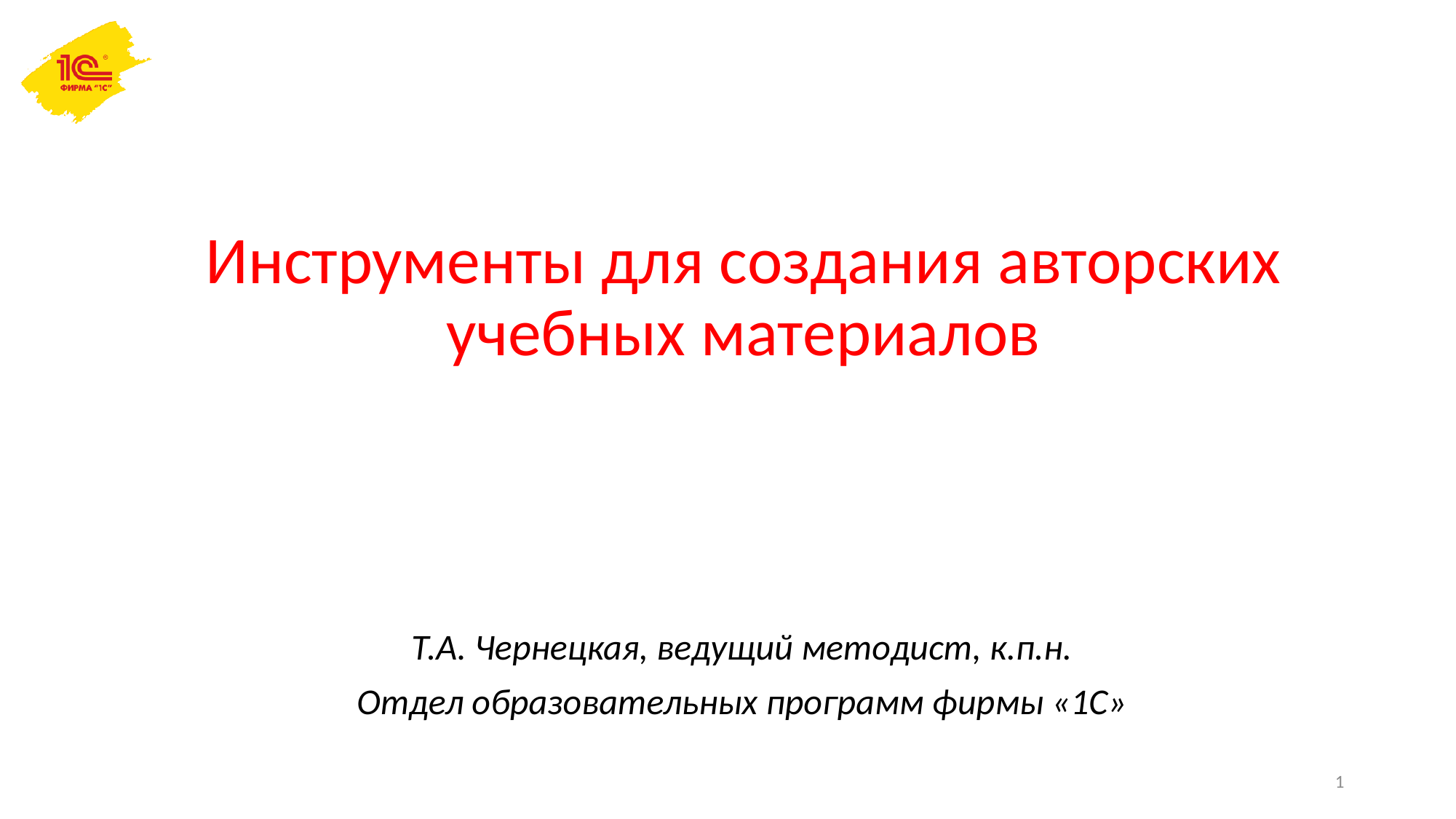

# Инструменты для создания авторских учебных материалов
Т.А. Чернецкая, ведущий методист, к.п.н.
Отдел образовательных программ фирмы «1С»

1